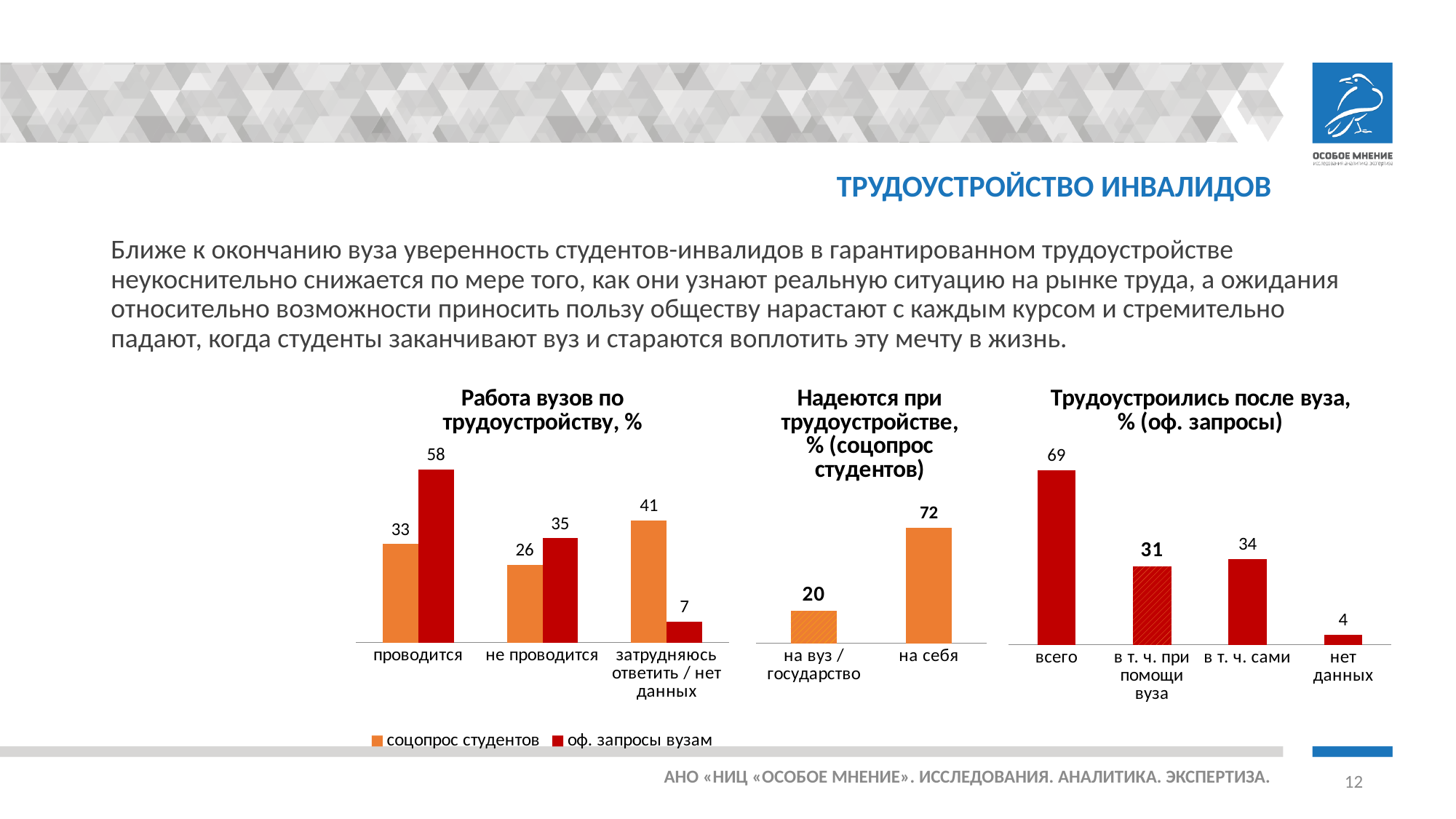

# ТРУДОУСТРОЙСТВО ИНВАЛИДОВ
Ближе к окончанию вуза уверенность студентов-инвалидов в гарантированном трудоустройстве неукоснительно снижается по мере того, как они узнают реальную ситуацию на рынке труда, а ожидания относительно возможности приносить пользу обществу нарастают с каждым курсом и стремительно падают, когда студенты заканчивают вуз и стараются воплотить эту мечту в жизнь.

### Chart: Надеются при трудоустройстве, % (соцопрос студентов)

| Category |  |
|---|---|
| на вуз / государство | 20.0 |
| на себя | 72.0 |

### Chart: Работа вузов по трудоустройству, %

| Category | соцопрос студентов | оф. запросы вузам |
|---|---|---|
| проводится | 33.0 | 58.0 |
| не проводится | 26.0 | 35.0 |
| затрудняюсь ответить / нет данных | 41.0 | 7.0 |

### Chart: Трудоустроились после вуза, % (оф. запросы)

| Category |  |
|---|---|
| всего | 69.0 |
| в т. ч. при помощи вуза | 31.0 |
| в т. ч. сами | 34.0 |
| нет данных | 4.0 |
АНО «НИЦ «ОСОБОЕ МНЕНИЕ». ИССЛЕДОВАНИЯ. АНАЛИТИКА. ЭКСПЕРТИЗА.
12